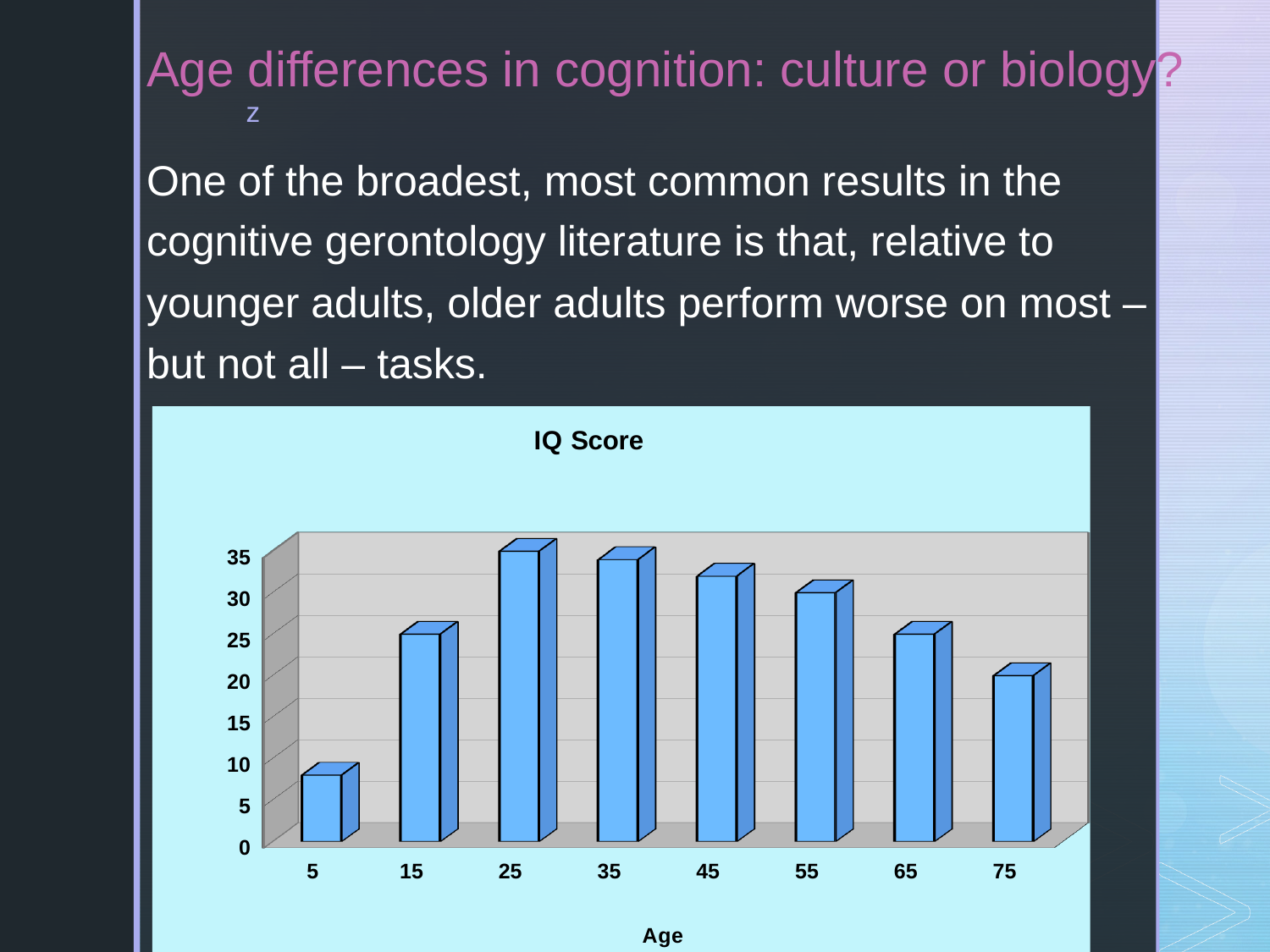

# Age differences in cognition: culture or biology?
One of the broadest, most common results in the cognitive gerontology literature is that, relative to younger adults, older adults perform worse on most – but not all – tasks.

[unsupported chart]